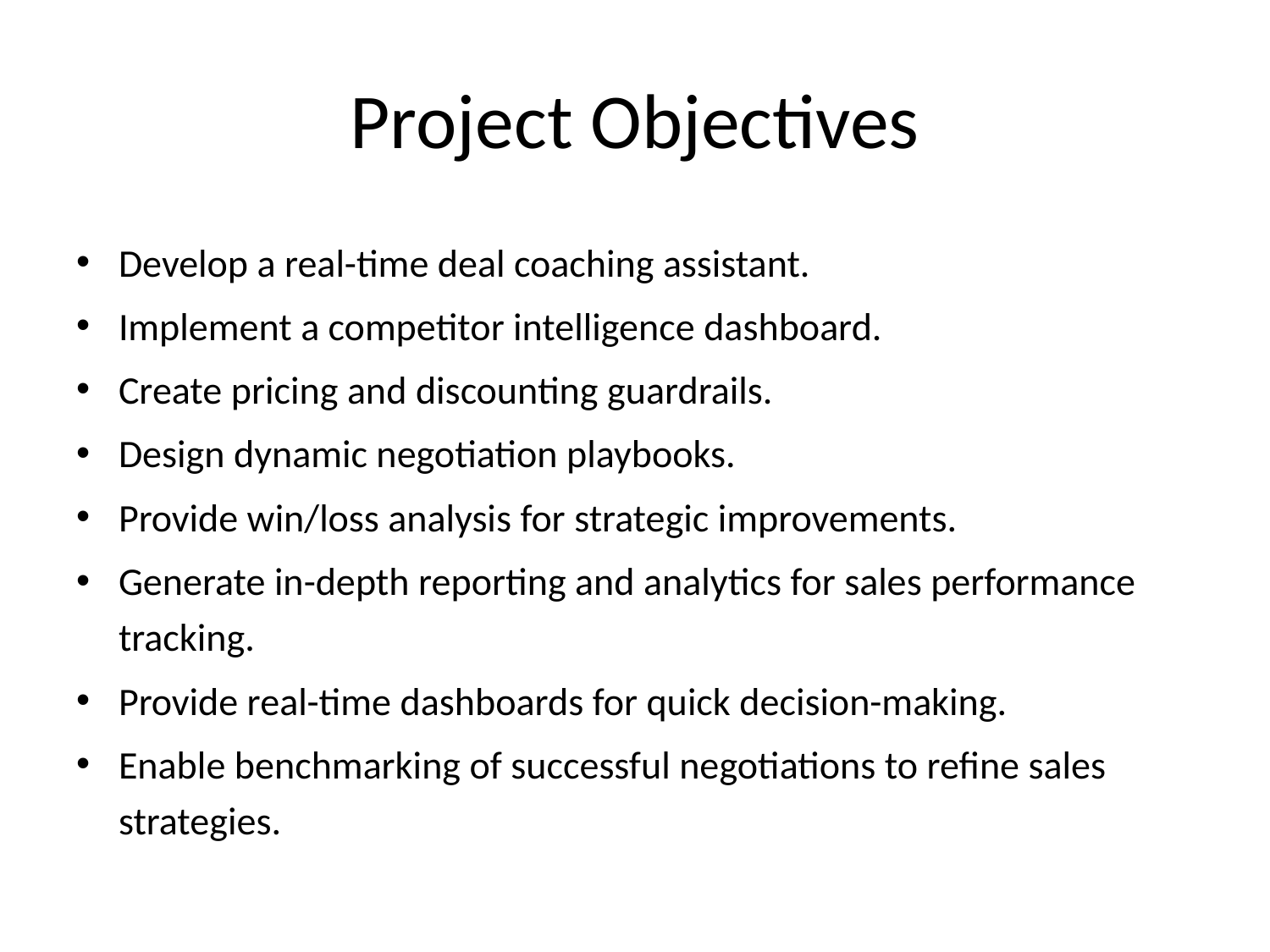

# Project Objectives
Develop a real-time deal coaching assistant.
Implement a competitor intelligence dashboard.
Create pricing and discounting guardrails.
Design dynamic negotiation playbooks.
Provide win/loss analysis for strategic improvements.
Generate in-depth reporting and analytics for sales performance tracking.
Provide real-time dashboards for quick decision-making.
Enable benchmarking of successful negotiations to refine sales strategies.